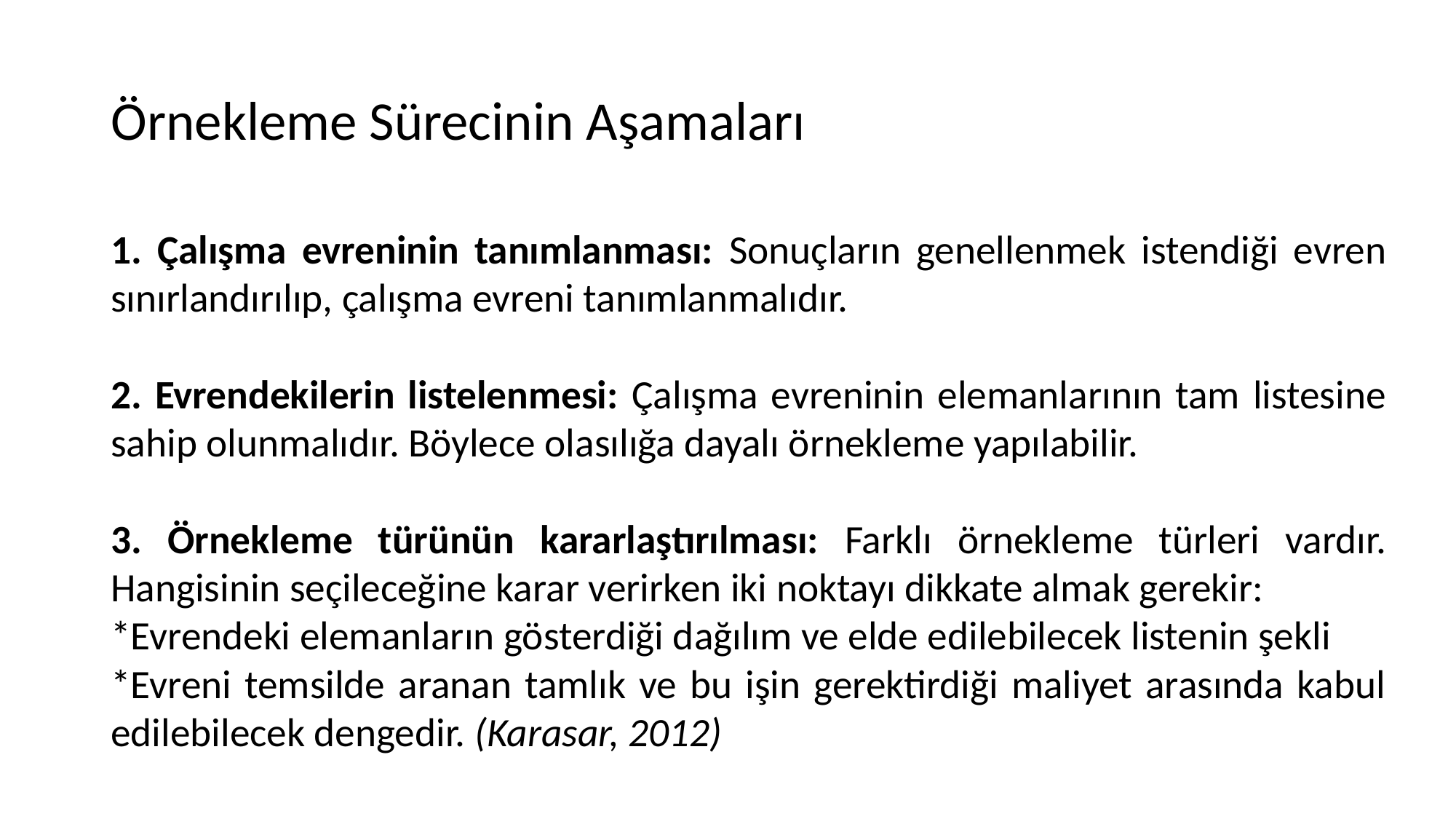

# Örnekleme Sürecinin Aşamaları
1. Çalışma evreninin tanımlanması: Sonuçların genellenmek istendiği evren sınırlandırılıp, çalışma evreni tanımlanmalıdır.

2. Evrendekilerin listelenmesi: Çalışma evreninin elemanlarının tam listesine sahip olunmalıdır. Böylece olasılığa dayalı örnekleme yapılabilir.

3. Örnekleme türünün kararlaştırılması: Farklı örnekleme türleri vardır. Hangisinin seçileceğine karar verirken iki noktayı dikkate almak gerekir:
*Evrendeki elemanların gösterdiği dağılım ve elde edilebilecek listenin şekli
*Evreni temsilde aranan tamlık ve bu işin gerektirdiği maliyet arasında kabul edilebilecek dengedir. (Karasar, 2012)